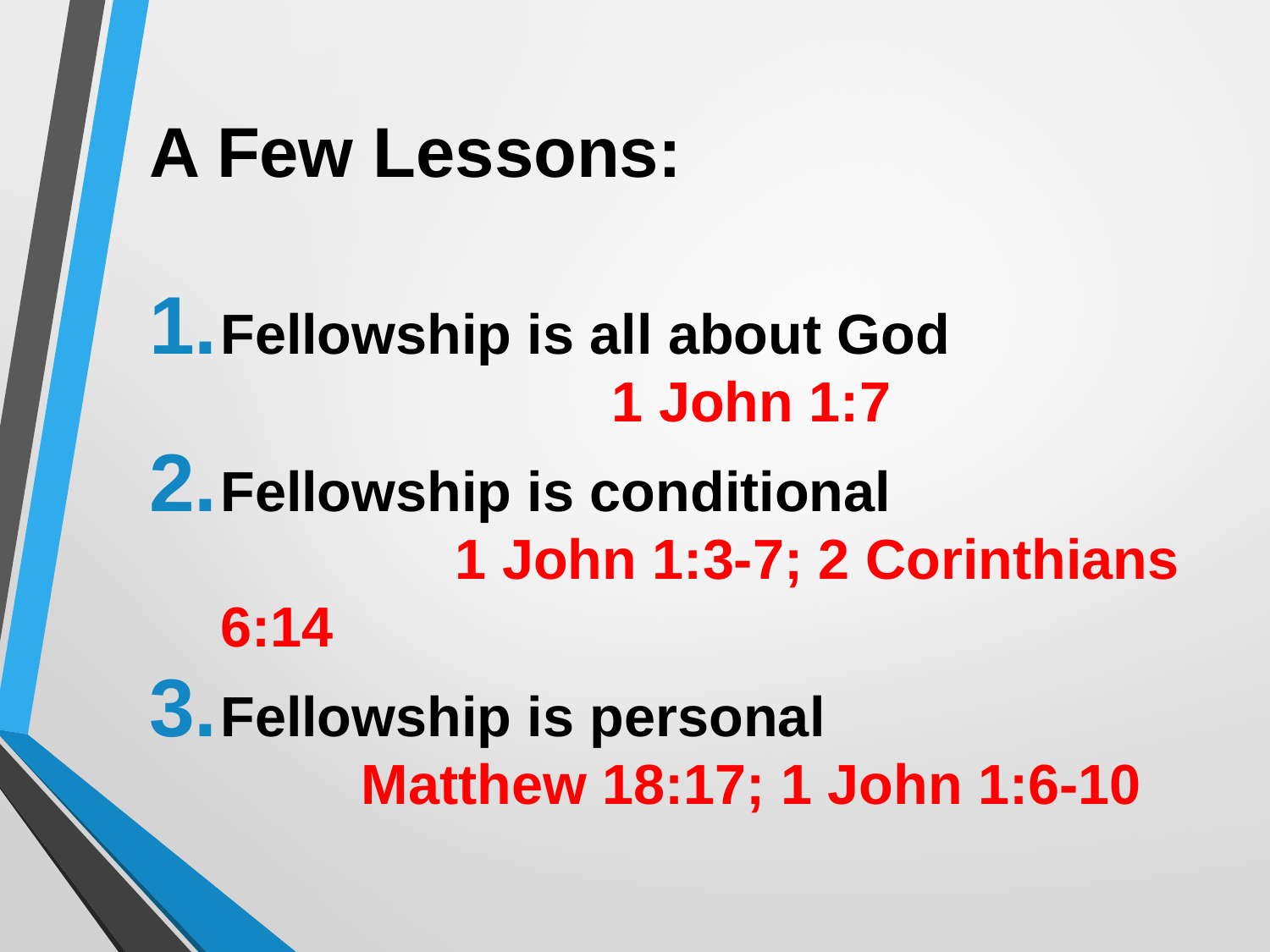

# A Few Lessons:
Fellowship is all about God                                         1 John 1:7
Fellowship is conditional                                   1 John 1:3-7; 2 Corinthians 6:14
Fellowship is personal                                 Matthew 18:17; 1 John 1:6-10